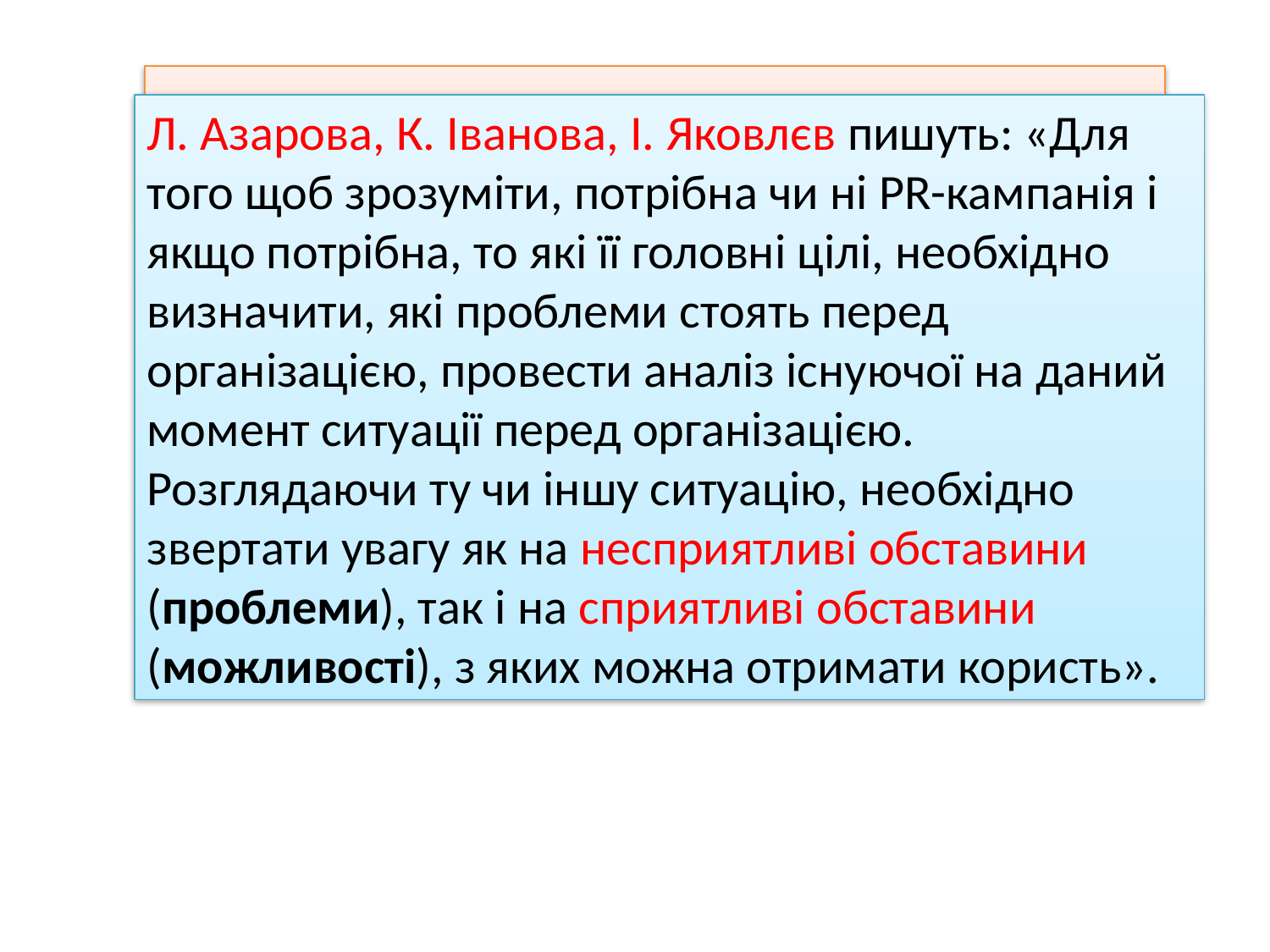

Л. Азарова, К. Іванова, І. Яковлєв пишуть: «Для того щоб зрозуміти, потрібна чи ні PR-кампанія і якщо потрібна, то які її головні цілі, необхідно визначити, які проблеми стоять перед організацією, провести аналіз існуючої на даний момент ситуації перед організацією. Розглядаючи ту чи іншу ситуацію, необхідно звертати увагу як на несприятливі обставини (проблеми), так і на сприятливі обставини (можливості), з яких можна отримати користь».